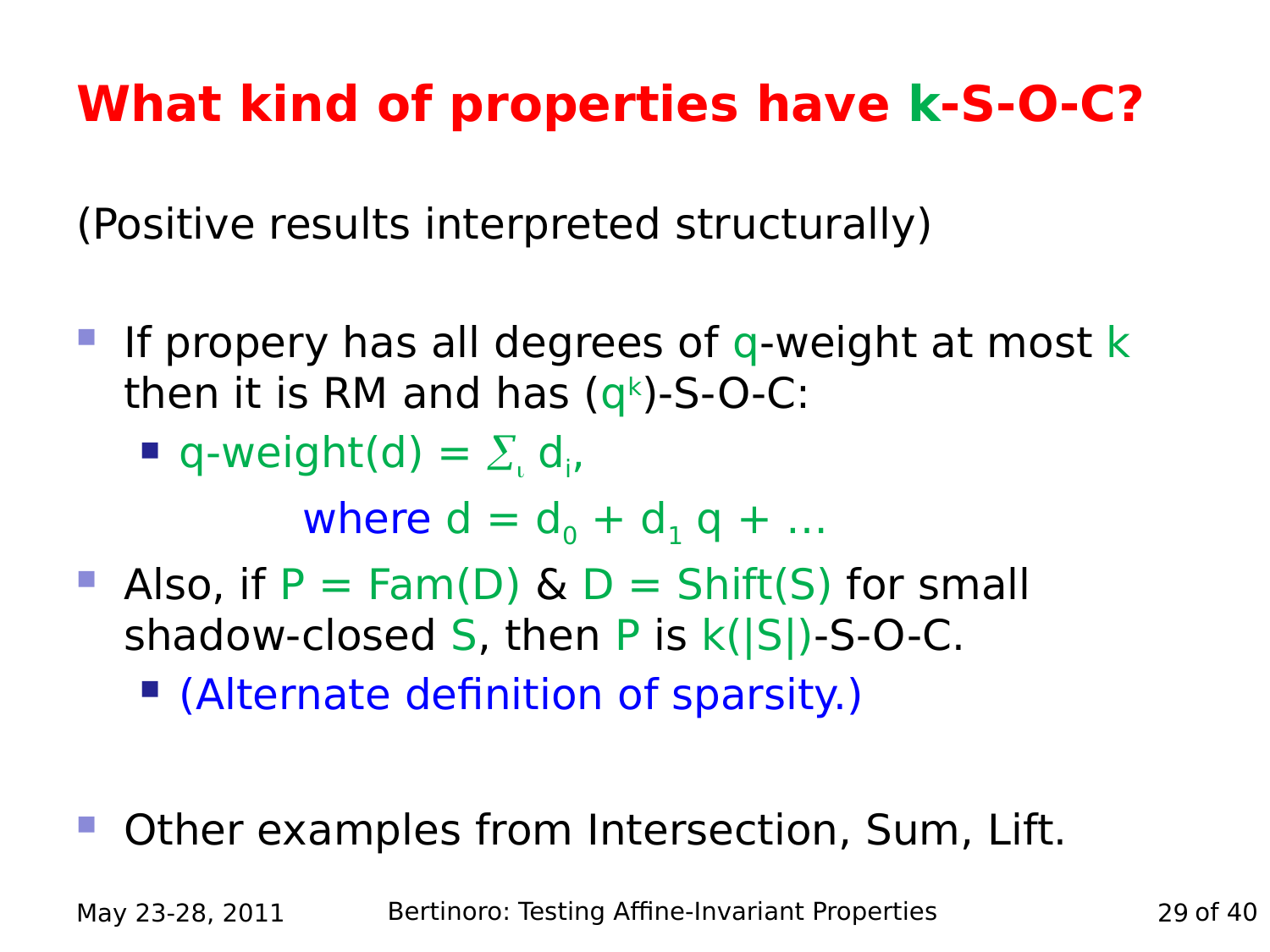

# What kind of properties have k-S-O-C?
(Positive results interpreted structurally)

If propery has all degrees of q-weight at most k then it is RM and has (qk)-S-O-C:
q-weight(d) = ∑ι di,
            where d = d0 + d1 q + …
Also, if P = Fam(D) & D = Shift(S) for small shadow-closed S, then P is k(|S|)-S-O-C.
(Alternate definition of sparsity.)

Other examples from Intersection, Sum, Lift.

Bertinoro: Testing Affine-Invariant Properties
May 23-28, 2011
29